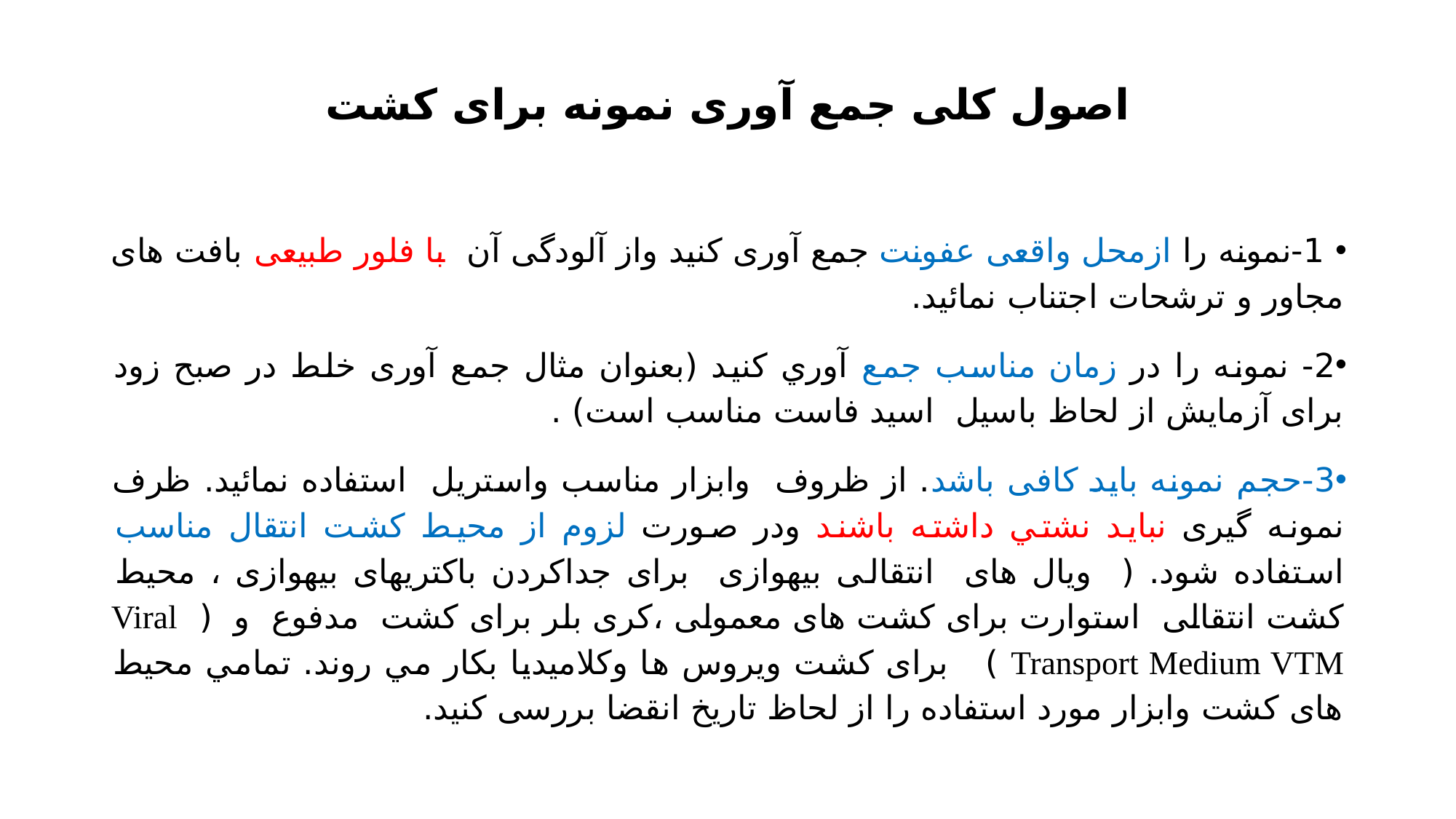

# اصول کلی جمع آوری نمونه برای کشت
 1-نمونه را ازمحل واقعی عفونت جمع آوری کنید واز آلودگی آن  با فلور طبیعی بافت های مجاور و ترشحات اجتناب نمائید.
2- نمونه را در زمان مناسب جمع آوري کنید (بعنوان مثال جمع آوری خلط در صبح زود برای آزمایش از لحاظ باسیل  اسید فاست مناسب است) .
3-حجم نمونه باید کافی باشد. از ظروف  وابزار مناسب واستریل  استفاده نمائید. ظرف نمونه گیری نباید نشتي داشته باشند ودر صورت لزوم از محیط کشت انتقال مناسب استفاده شود. (  ویال های  انتقالی بيهوازی  برای جداکردن باکتریهای بیهوازی ، محیط کشت انتقالی  استوارت برای کشت های معمولی ،کری بلر برای کشت  مدفوع  و  (  Viral Transport Medium VTM )   برای کشت ویروس ها وکلامیدیا بكار مي روند. تمامي محیط های کشت وابزار مورد استفاده را از لحاظ تاریخ انقضا بررسی کنید.